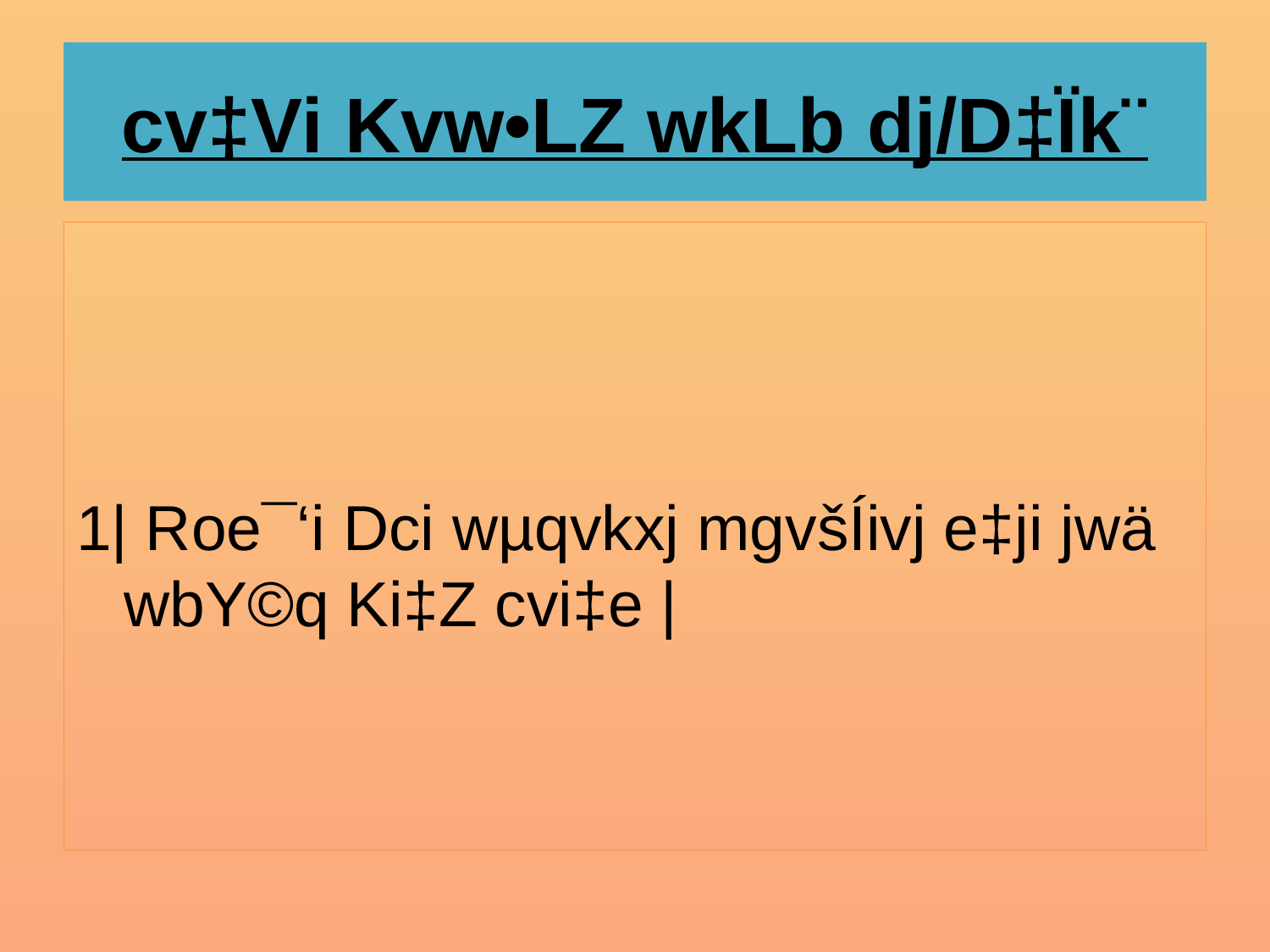

# cv‡Vi Kvw•LZ wkLb dj/D‡Ïk¨

1| Roe¯‘i Dci wµqvkxj mgvšÍivj e‡ji jwä wbY©q Ki‡Z cvi‡e |